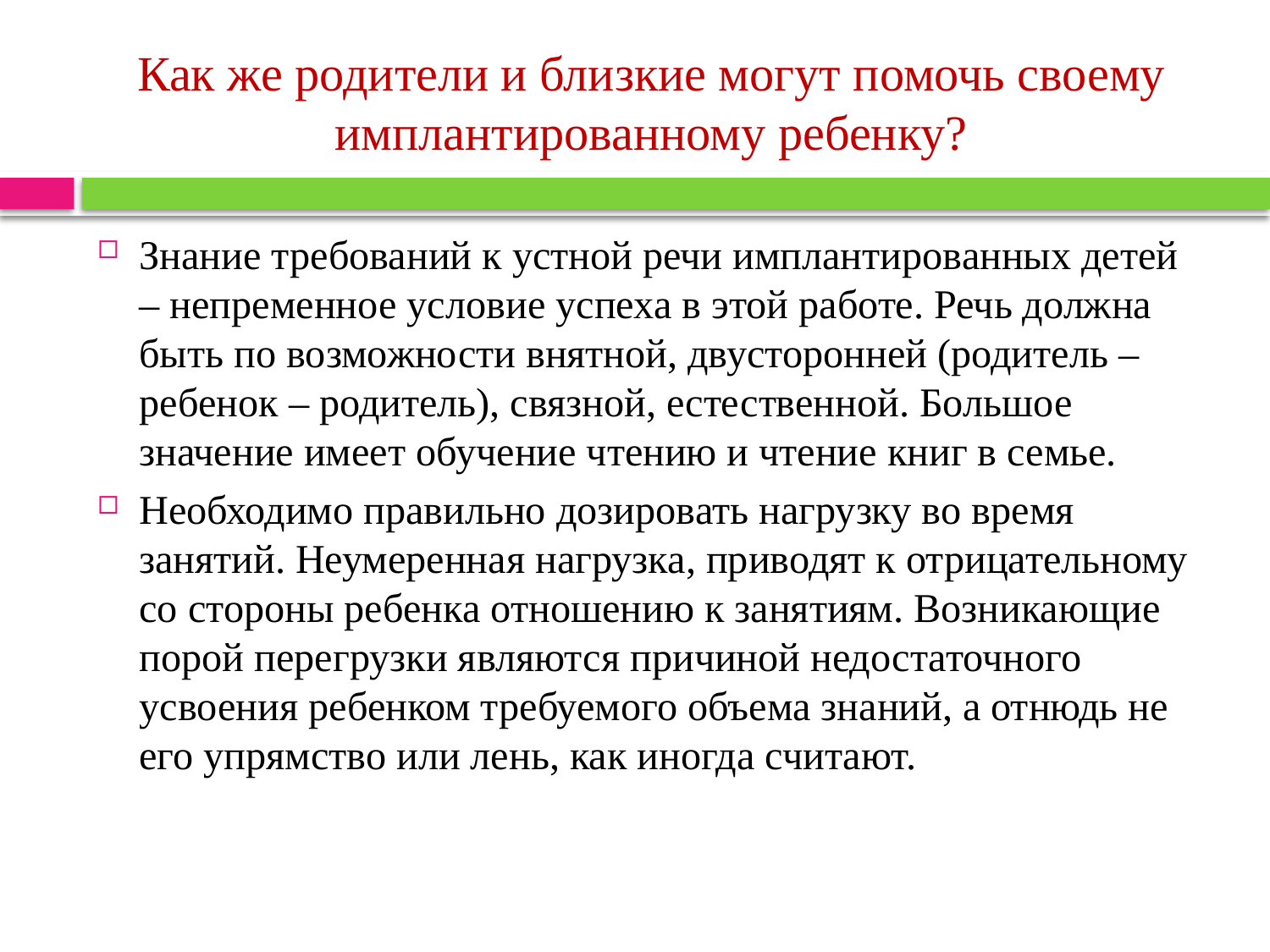

# Как же родители и близкие могут помочь своему имплантированному ребенку?
Знание требований к устной речи имплантированных детей – непременное условие успеха в этой работе. Речь должна быть по возможности внятной, двусторонней (родитель – ребенок – родитель), связной, естественной. Большое значение имеет обучение чтению и чтение книг в семье.
Необходимо правильно дозировать нагрузку во время занятий. Неумеренная нагрузка, приводят к отрицательному со стороны ребенка отношению к занятиям. Возникающие порой перегрузки являются причиной недостаточного усвоения ребенком требуемого объема знаний, а отнюдь не его упрямство или лень, как иногда считают.